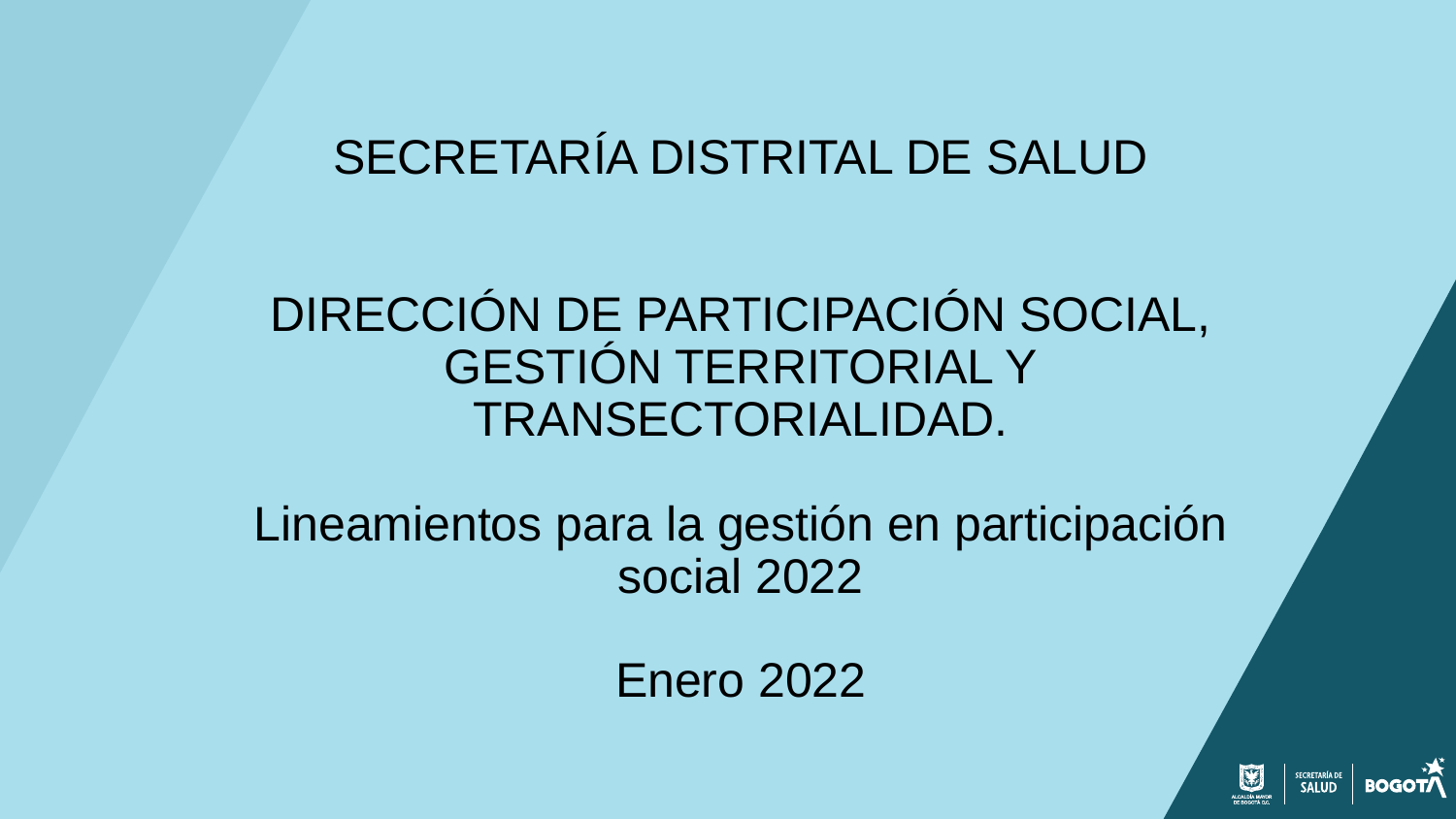

SECRETARÍA DISTRITAL DE SALUD
DIRECCIÓN DE PARTICIPACIÓN SOCIAL, GESTIÓN TERRITORIAL Y TRANSECTORIALIDAD.
Lineamientos para la gestión en participación social 2022
Enero 2022